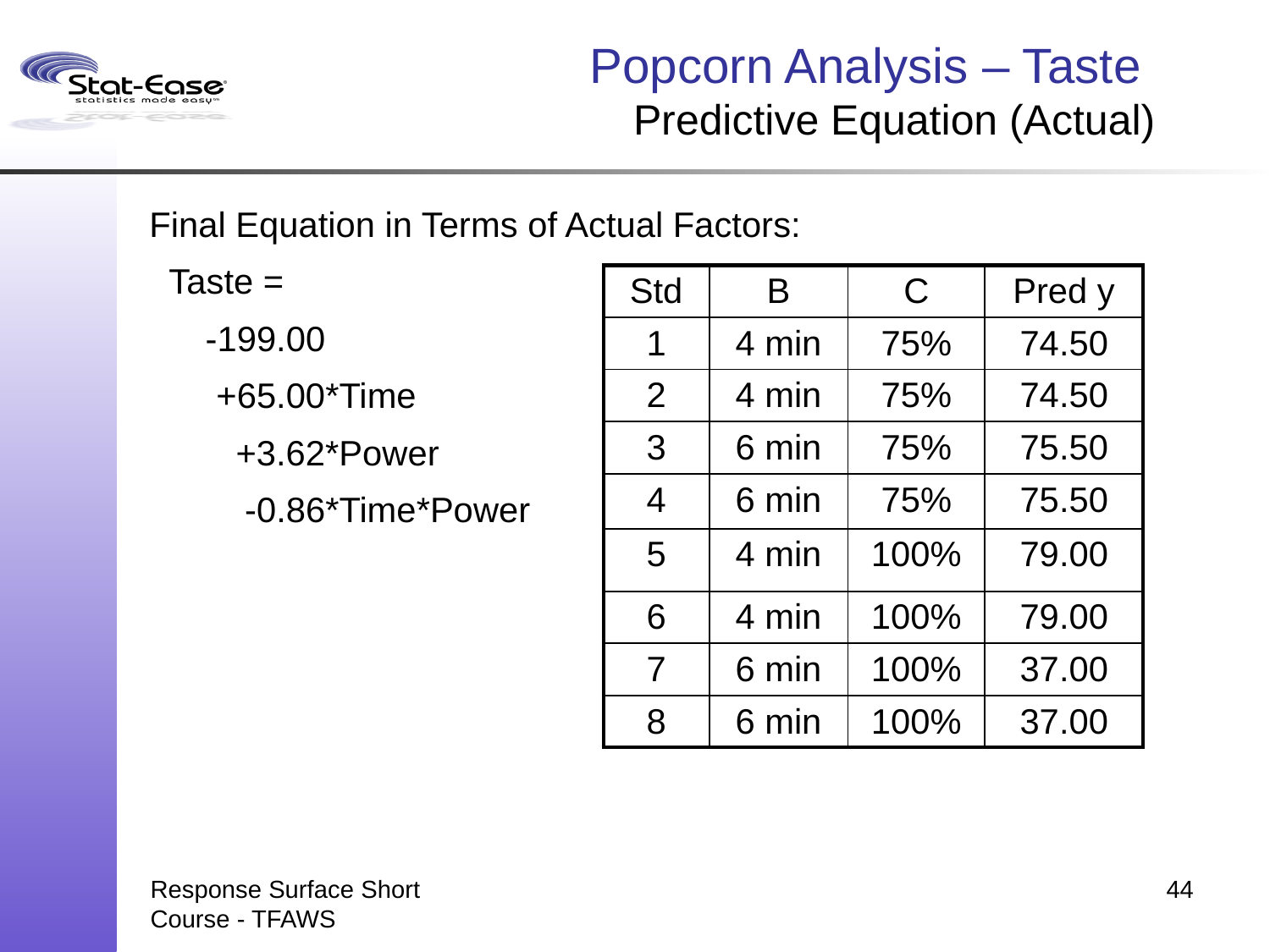

# Popcorn Analysis – Taste Predictive Equation (Actual)
Final Equation in Terms of Actual Factors:
  Taste	 =
	-199.00
	+65.00*Time
	+3.62*Power
	-0.86*Time*Power

| Std | B | C | Pred y |
| --- | --- | --- | --- |
| 1 | 4 min | 75% | 74.50 |
| 2 | 4 min | 75% | 74.50 |
| 3 | 6 min | 75% | 75.50 |
| 4 | 6 min | 75% | 75.50 |
| 5 | 4 min | 100% | 79.00 |
| 6 | 4 min | 100% | 79.00 |
| 7 | 6 min | 100% | 37.00 |
| 8 | 6 min | 100% | 37.00 |
Response Surface Short Course - TFAWS
44